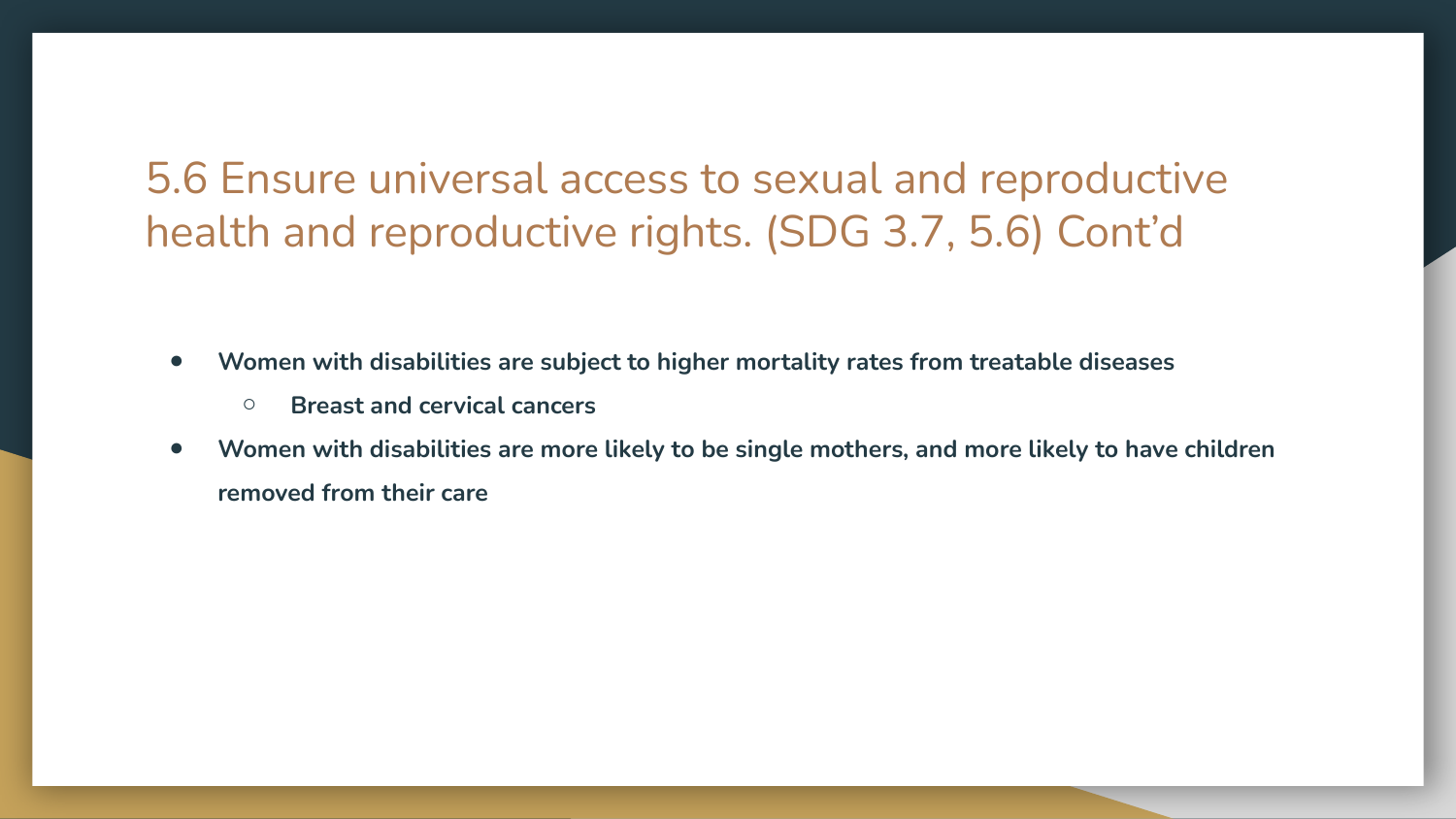

# 5.6 Ensure universal access to sexual and reproductive health and reproductive rights. (SDG 3.7, 5.6) Cont’d
Women with disabilities are subject to higher mortality rates from treatable diseases
Breast and cervical cancers
Women with disabilities are more likely to be single mothers, and more likely to have children removed from their care